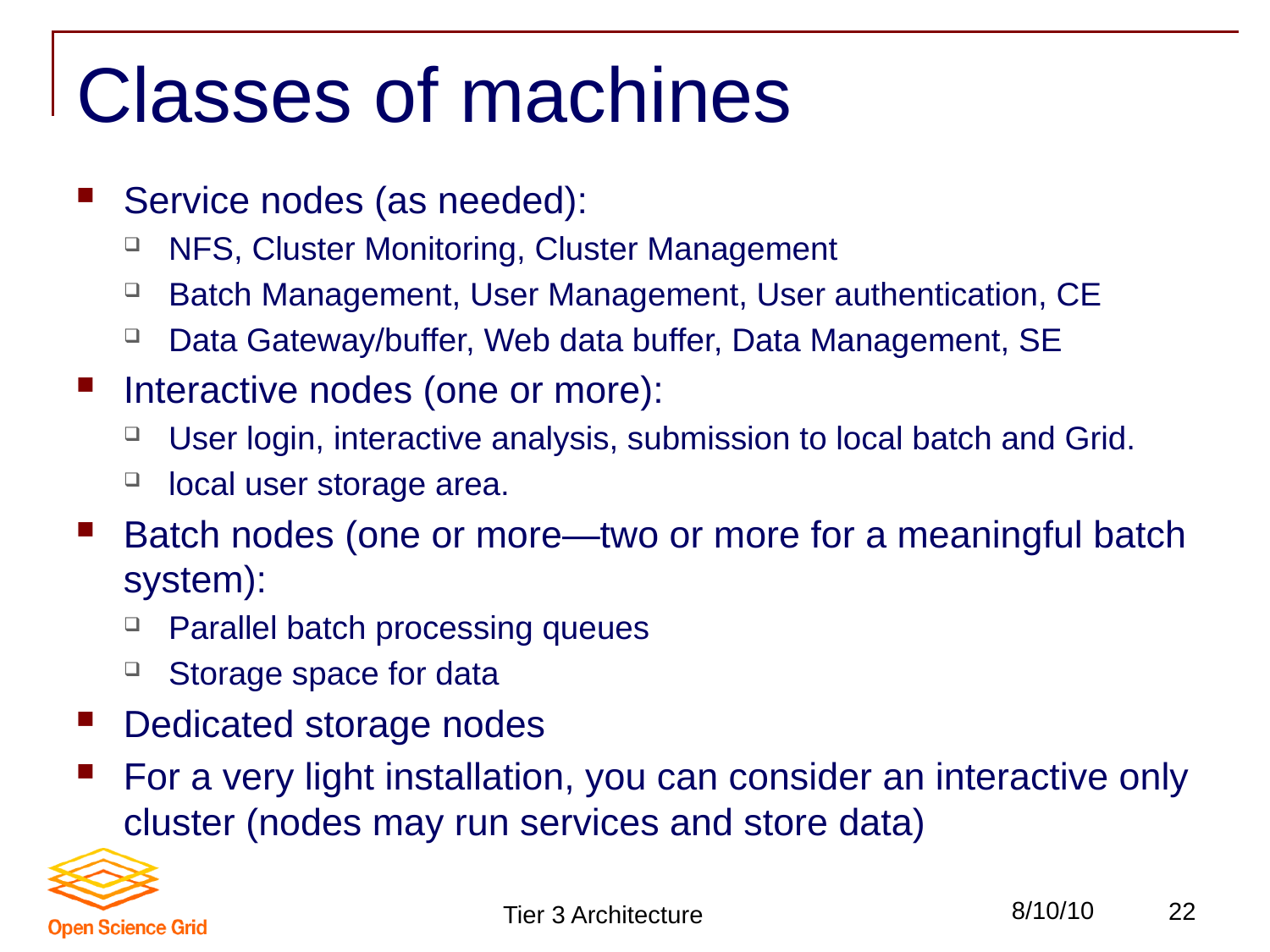

# Classes of machines
Service nodes (as needed):
NFS, Cluster Monitoring, Cluster Management
Batch Management, User Management, User authentication, CE
Data Gateway/buffer, Web data buffer, Data Management, SE
Interactive nodes (one or more):
User login, interactive analysis, submission to local batch and Grid.
local user storage area.
Batch nodes (one or more—two or more for a meaningful batch system):
Parallel batch processing queues
Storage space for data
Dedicated storage nodes
For a very light installation, you can consider an interactive only cluster (nodes may run services and store data)
Tier 3 Architecture
8/10/10
22